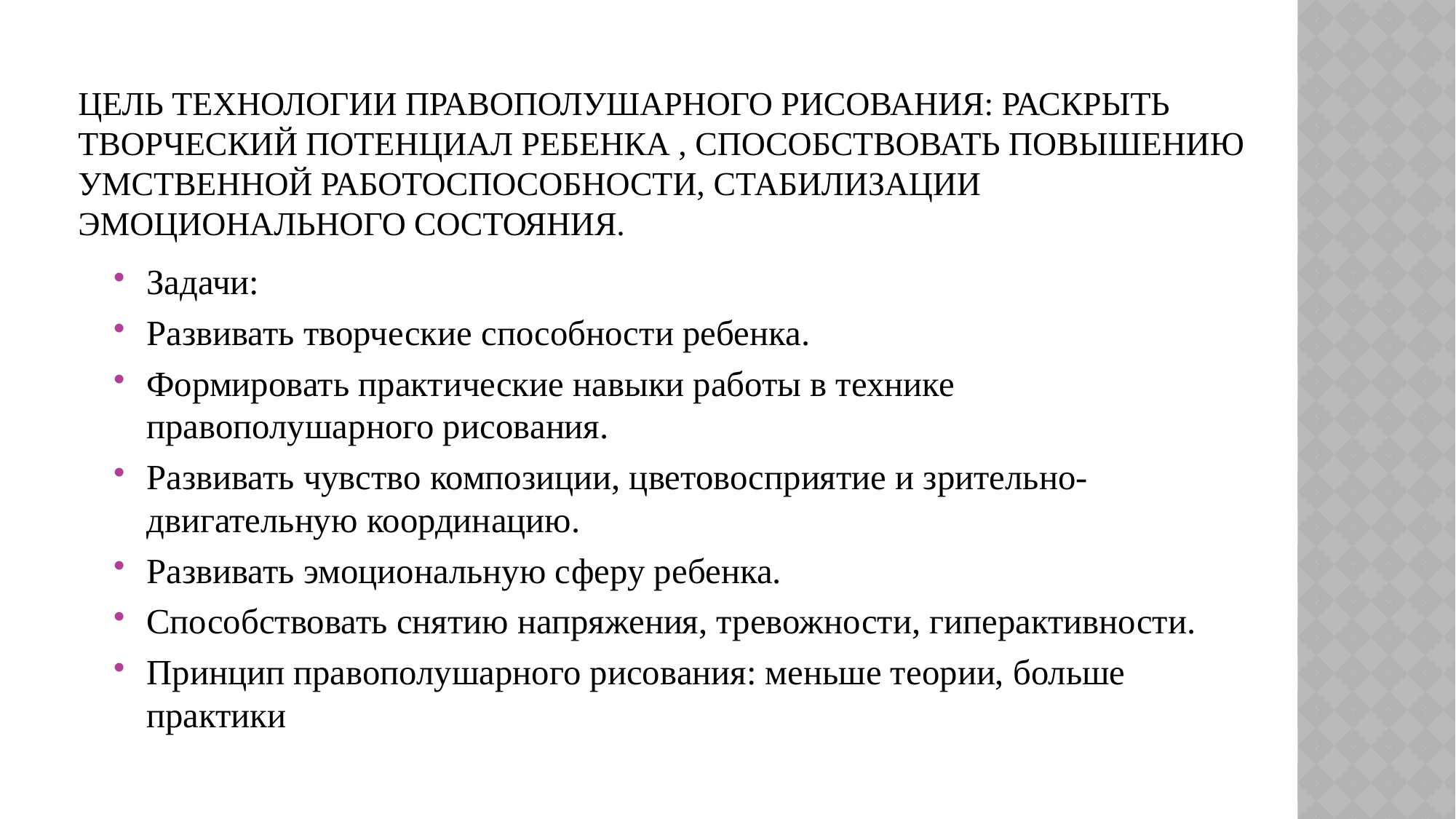

# Цель технологии правополушарного рисования: раскрыть творческий потенциал ребенка , способствовать повышению умственной работоспособности, стабилизации эмоционального состояния.
Задачи:
Развивать творческие способности ребенка.
Формировать практические навыки работы в технике правополушарного рисования.
Развивать чувство композиции, цветовосприятие и зрительно-двигательную координацию.
Развивать эмоциональную сферу ребенка.
Способствовать снятию напряжения, тревожности, гиперактивности.
Принцип правополушарного рисования: меньше теории, больше практики